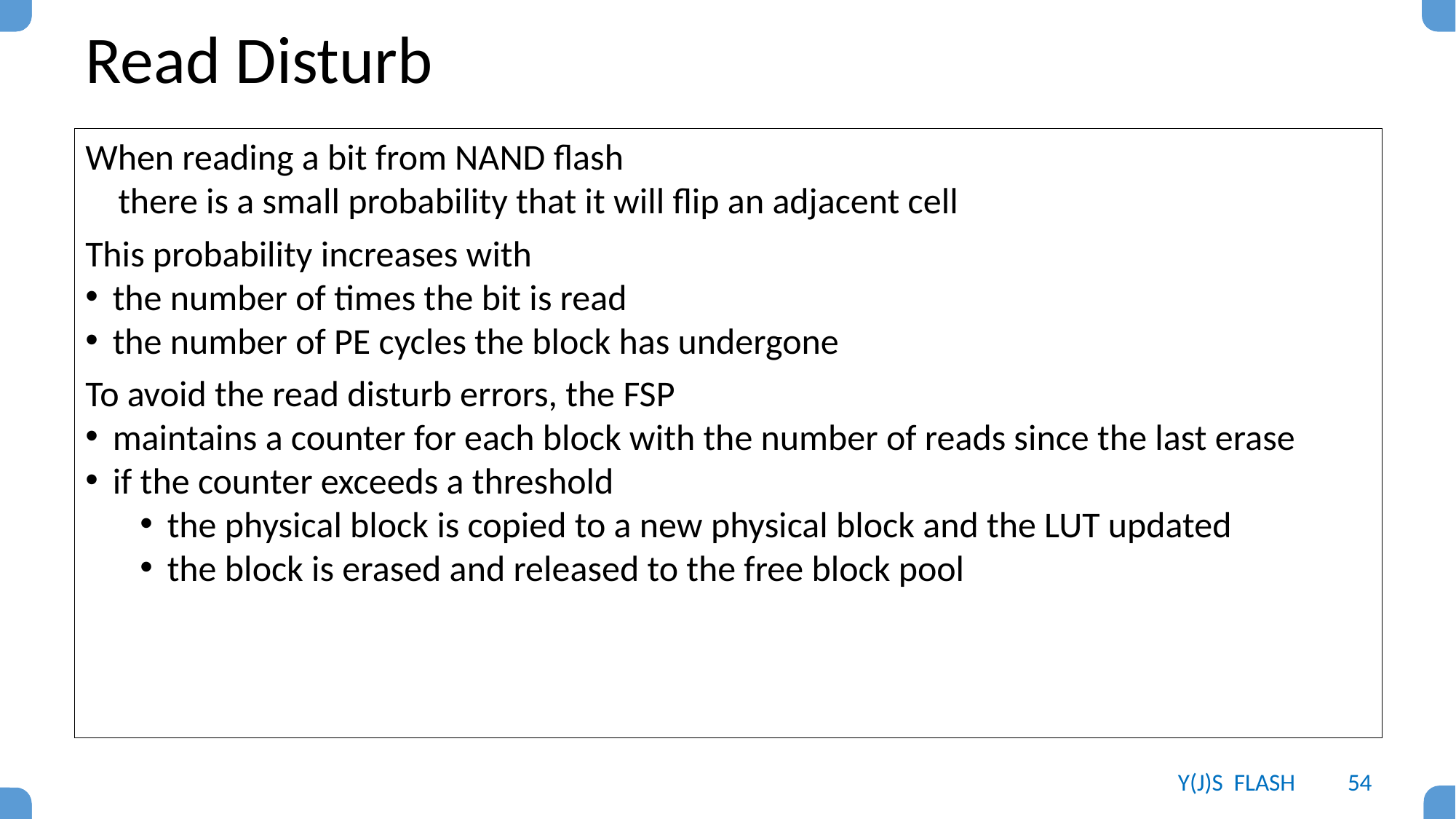

# Read Disturb
When reading a bit from NAND flash
    there is a small probability that it will flip an adjacent cell
This probability increases with
the number of times the bit is read
the number of PE cycles the block has undergone
To avoid the read disturb errors, the FSP
maintains a counter for each block with the number of reads since the last erase
if the counter exceeds a threshold
the physical block is copied to a new physical block and the LUT updated
the block is erased and released to the free block pool

Y(J)S  FLASH
54